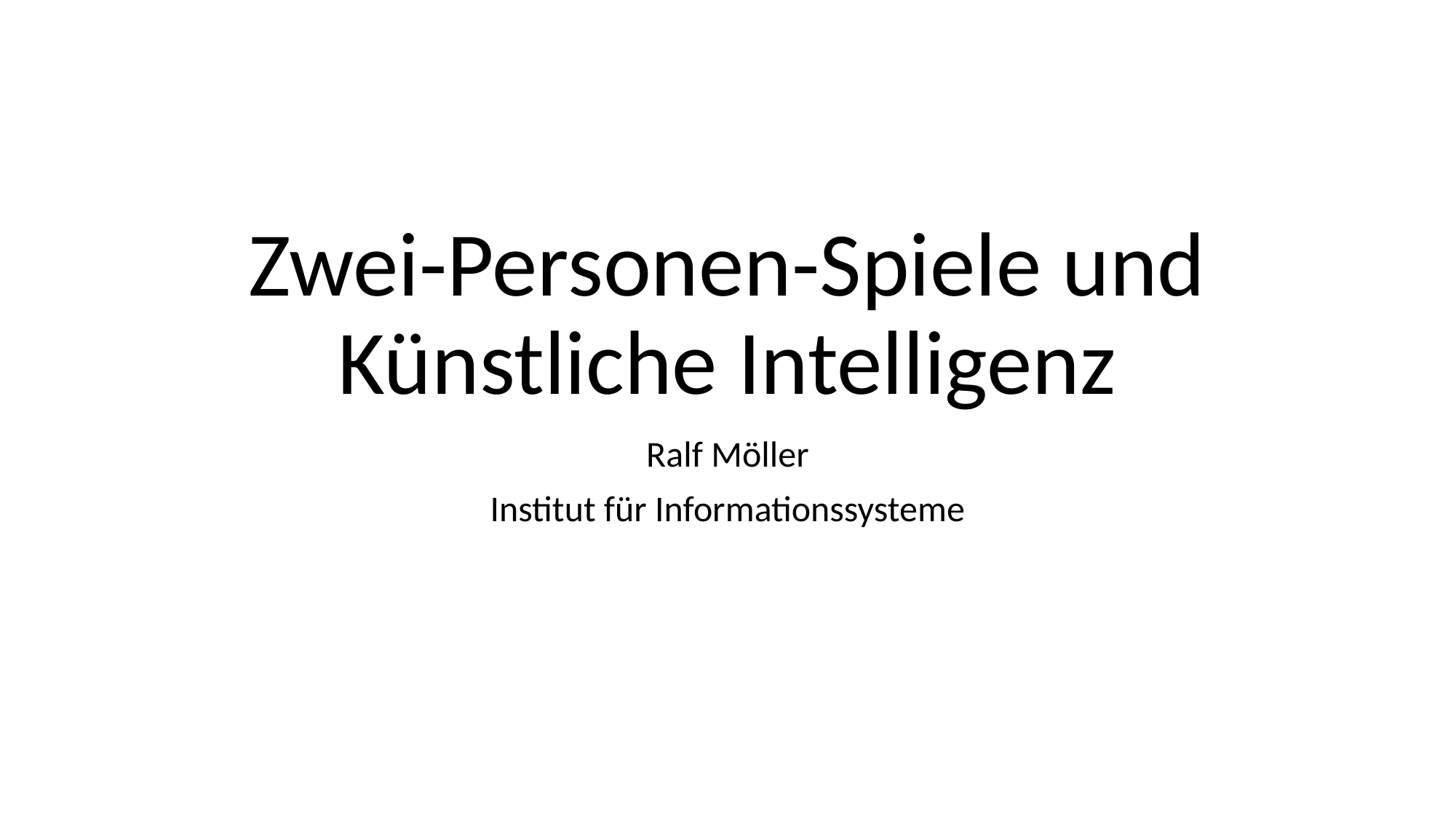

# Zwei-Personen-Spiele und Künstliche Intelligenz
Ralf Möller
Institut für Informationssysteme